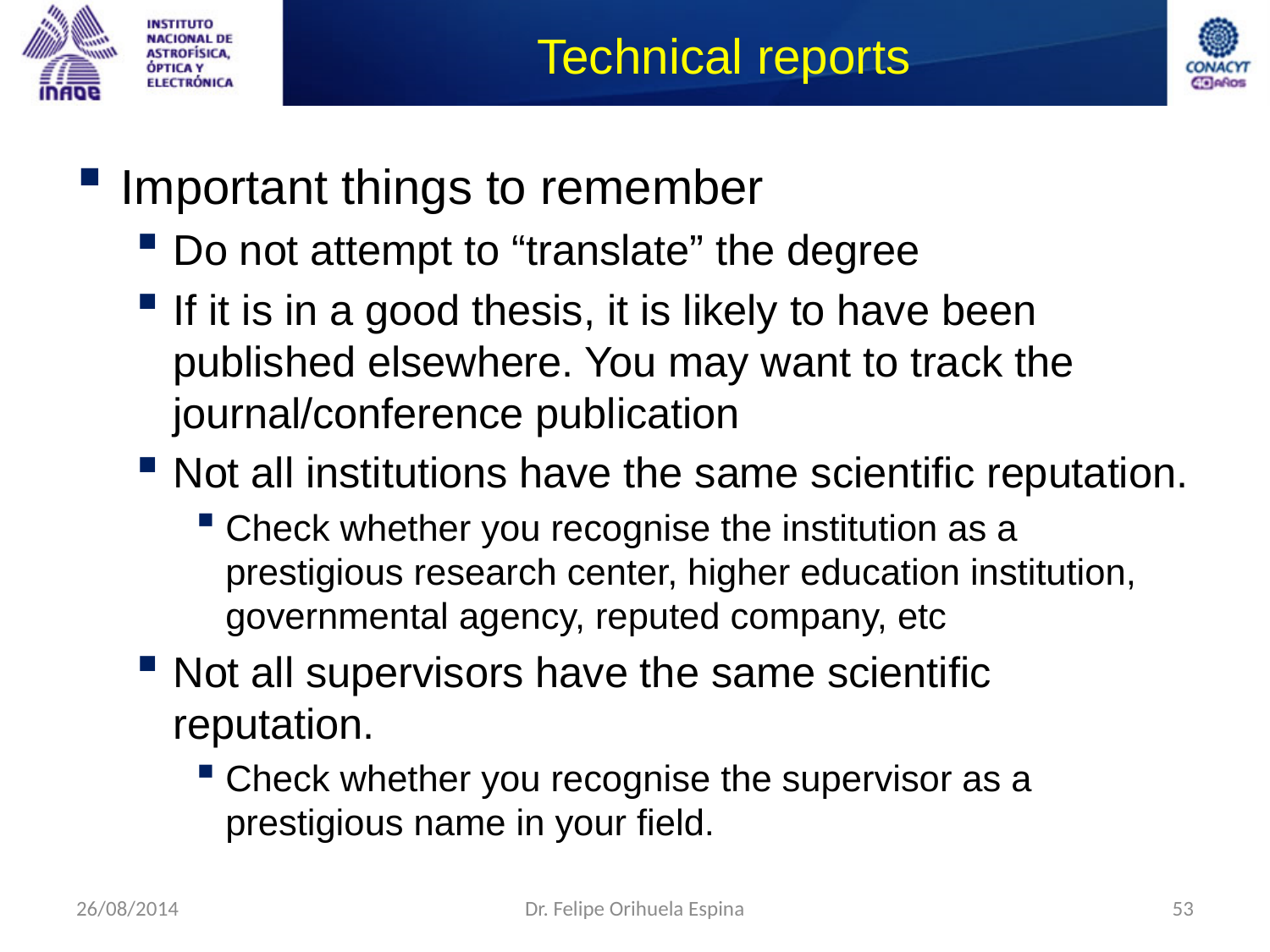

# Technical reports
Important things to remember
Do not attempt to “translate” the degree
If it is in a good thesis, it is likely to have been published elsewhere. You may want to track the journal/conference publication
Not all institutions have the same scientific reputation.
Check whether you recognise the institution as a prestigious research center, higher education institution, governmental agency, reputed company, etc
Not all supervisors have the same scientific reputation.
Check whether you recognise the supervisor as a prestigious name in your field.
26/08/2014
Dr. Felipe Orihuela Espina
53